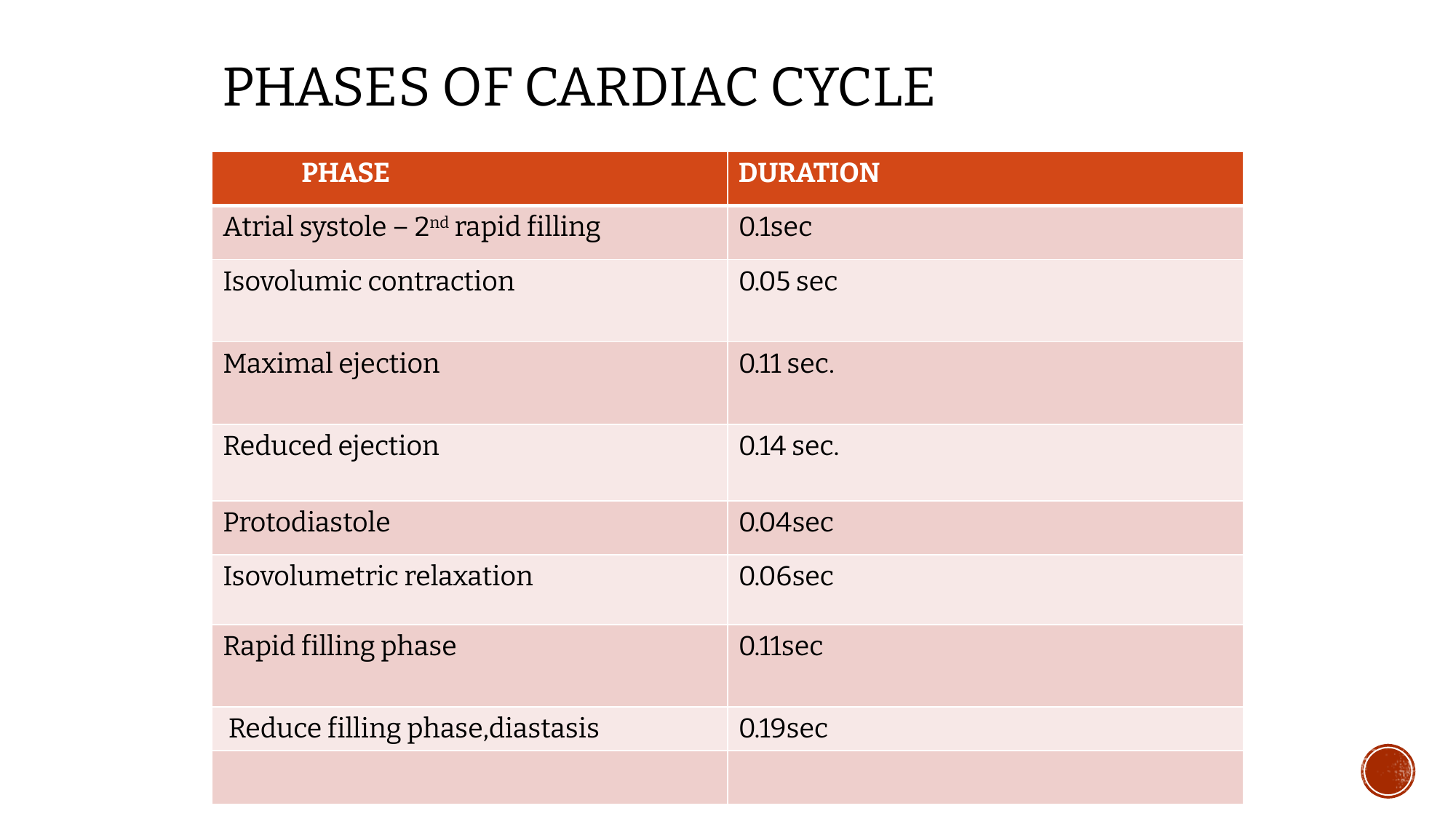

# PHASES OF CARDIAC CYCLE
| PHASE | DURATION |
| --- | --- |
| Atrial systole – 2nd rapid filling | 0.1sec |
| Isovolumic contraction | 0.05 sec |
| Maximal ejection | 0.11 sec. |
| Reduced ejection | 0.14 sec. |
| Protodiastole | 0.04sec |
| Isovolumetric relaxation | 0.06sec |
| Rapid filling phase | 0.11sec |
| Reduce filling phase,diastasis | 0.19sec |
|  |  |